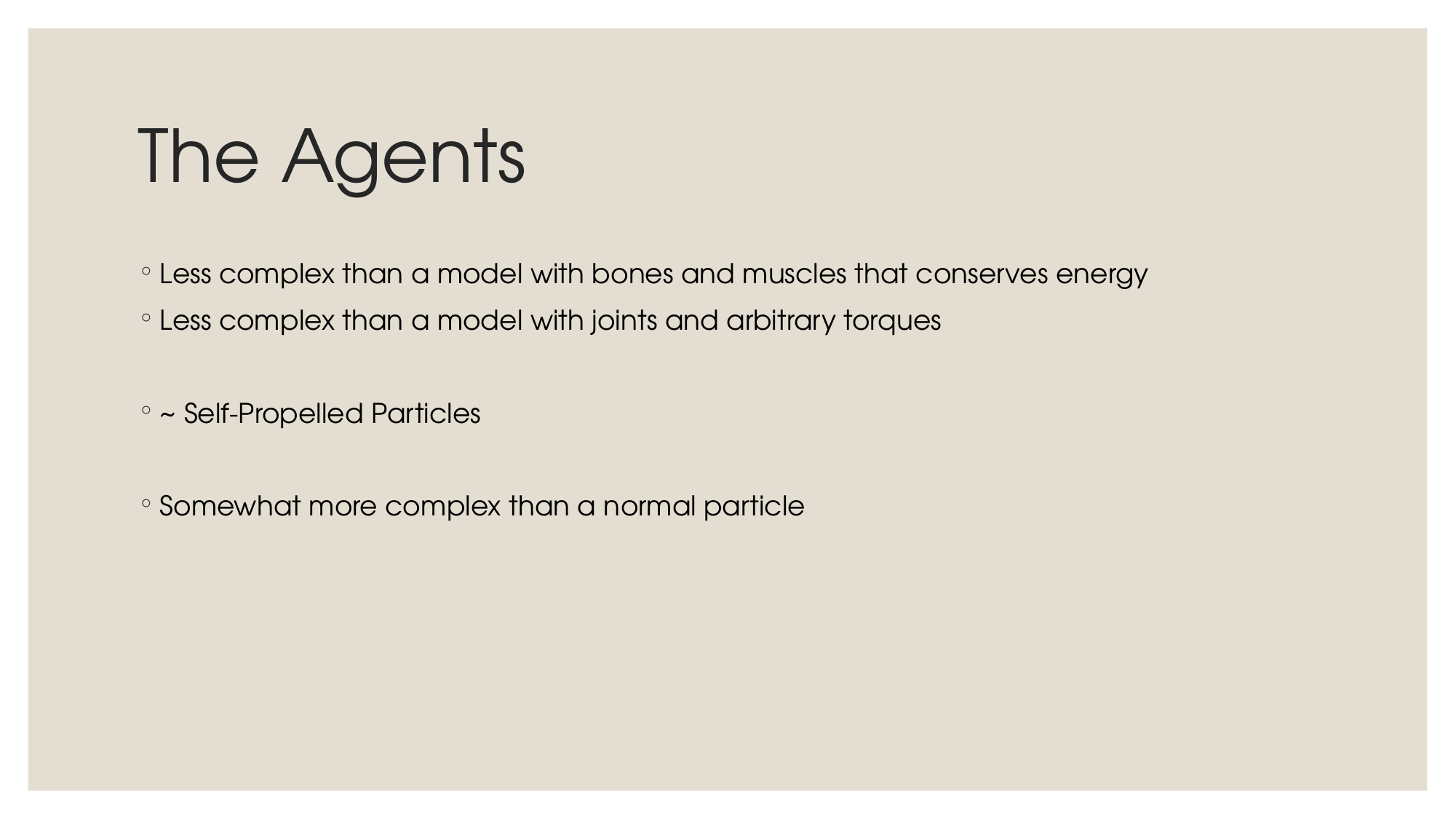

# The Agents
Less complex than a model with bones and muscles that conserves energy
Less complex than a model with joints and arbitrary torques

~ Self-Propelled Particles

Somewhat more complex than a normal particle